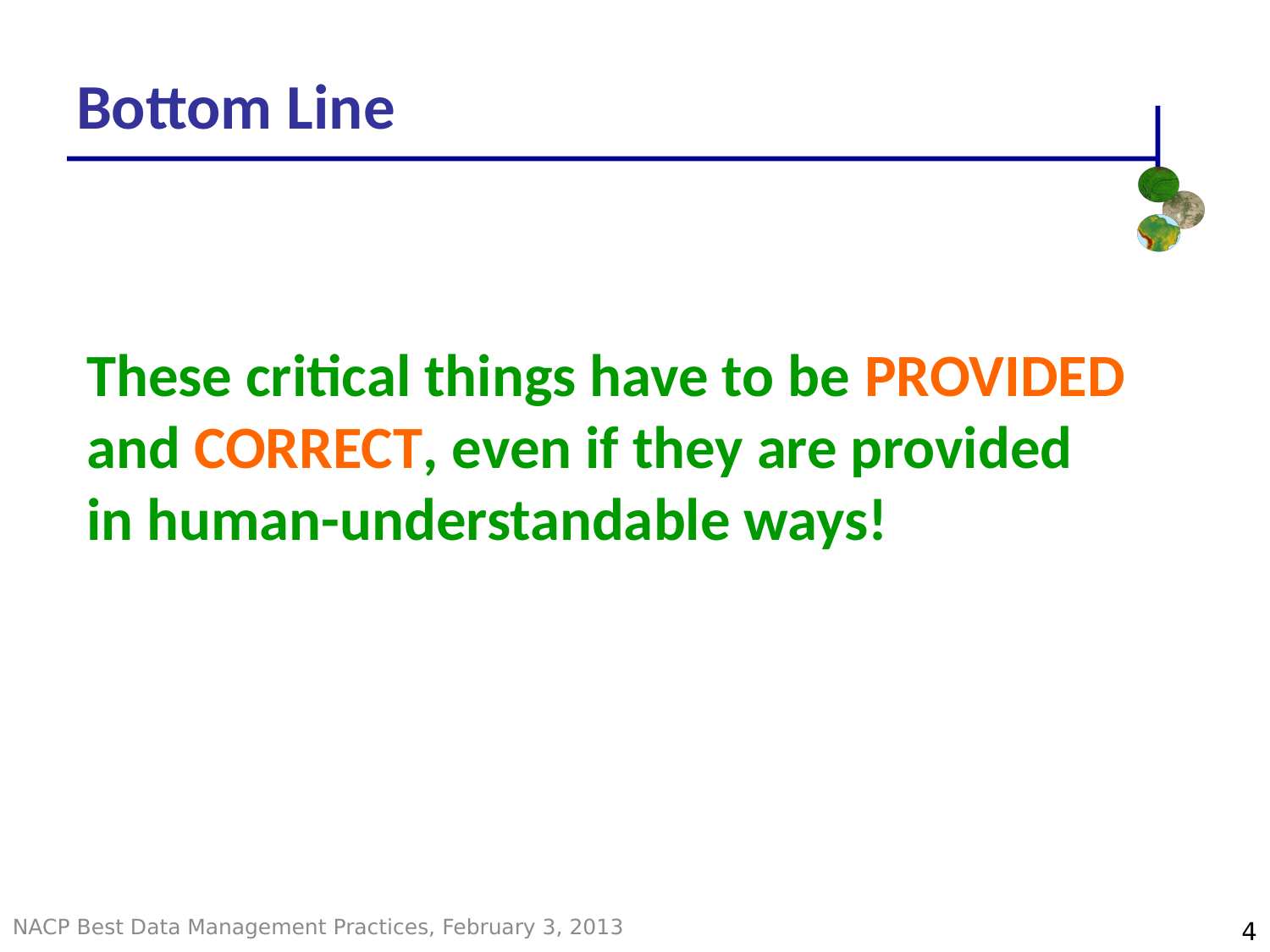

Bottom Line
These critical things have to be PROVIDED and CORRECT, even if they are provided in human-understandable ways!
4